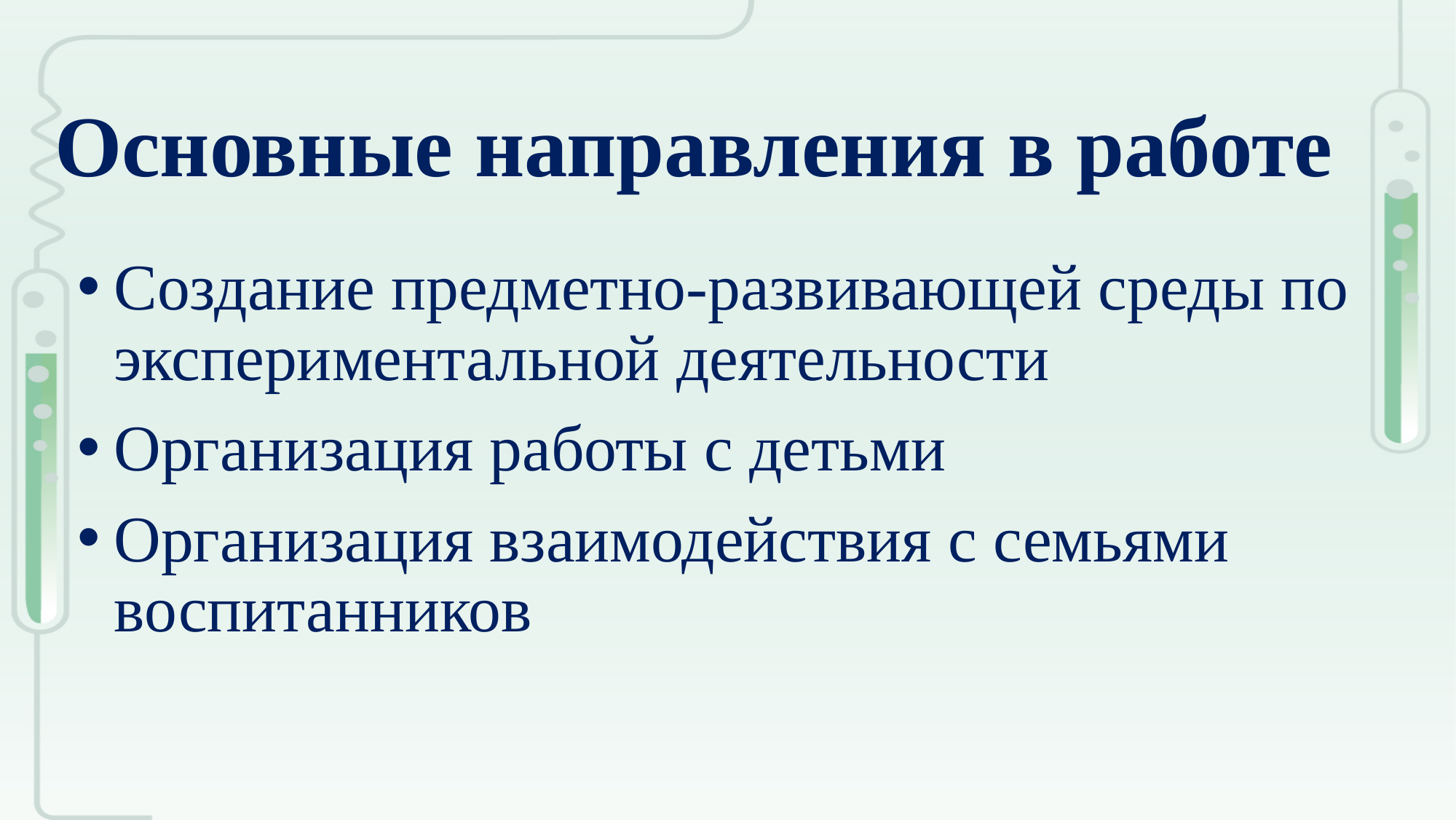

# Основные направления в работе
Создание предметно-развивающей среды по экспериментальной деятельности
Организация работы с детьми
Организация взаимодействия с семьями воспитанников